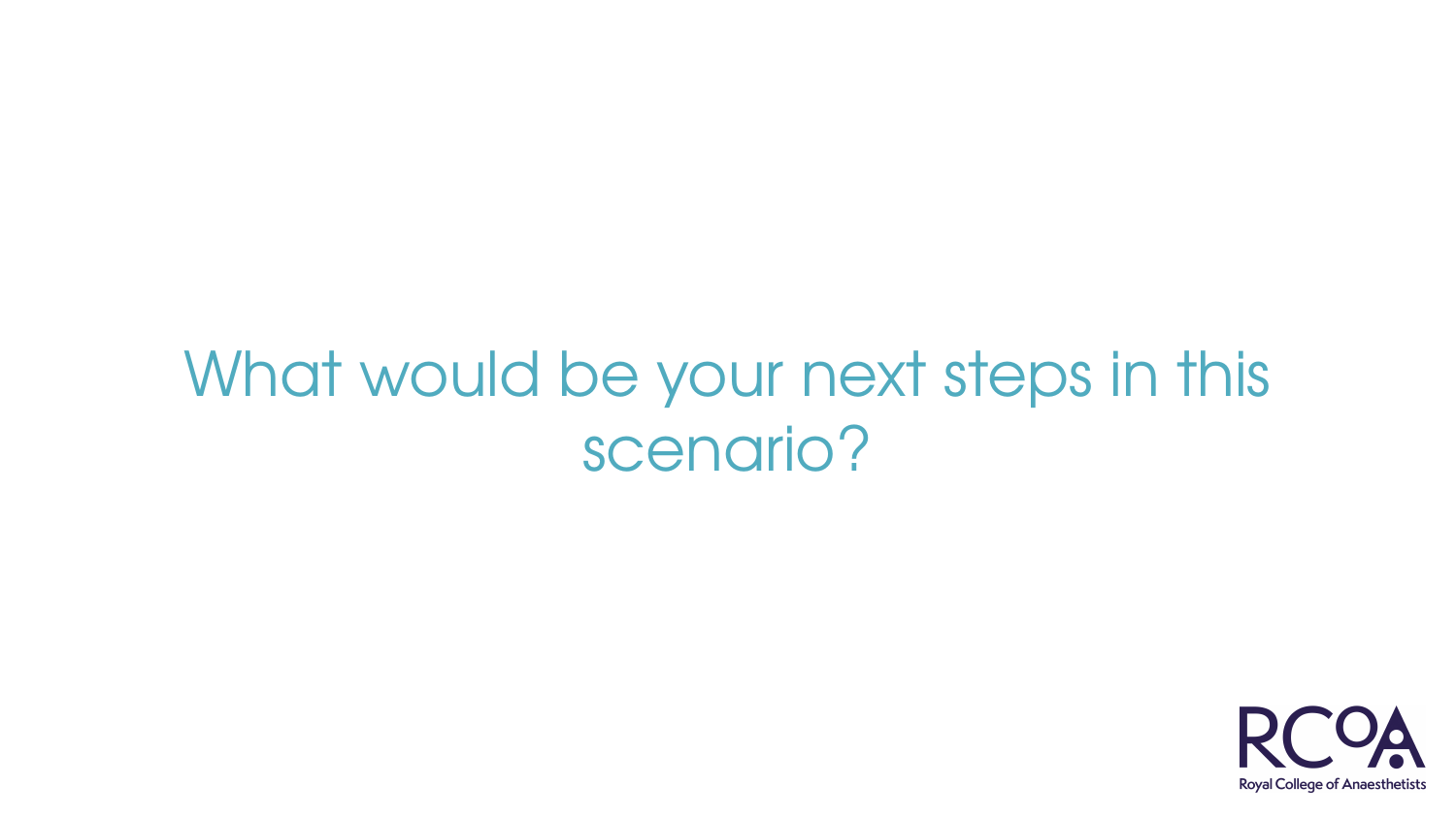

# What would be your next steps in this scenario?